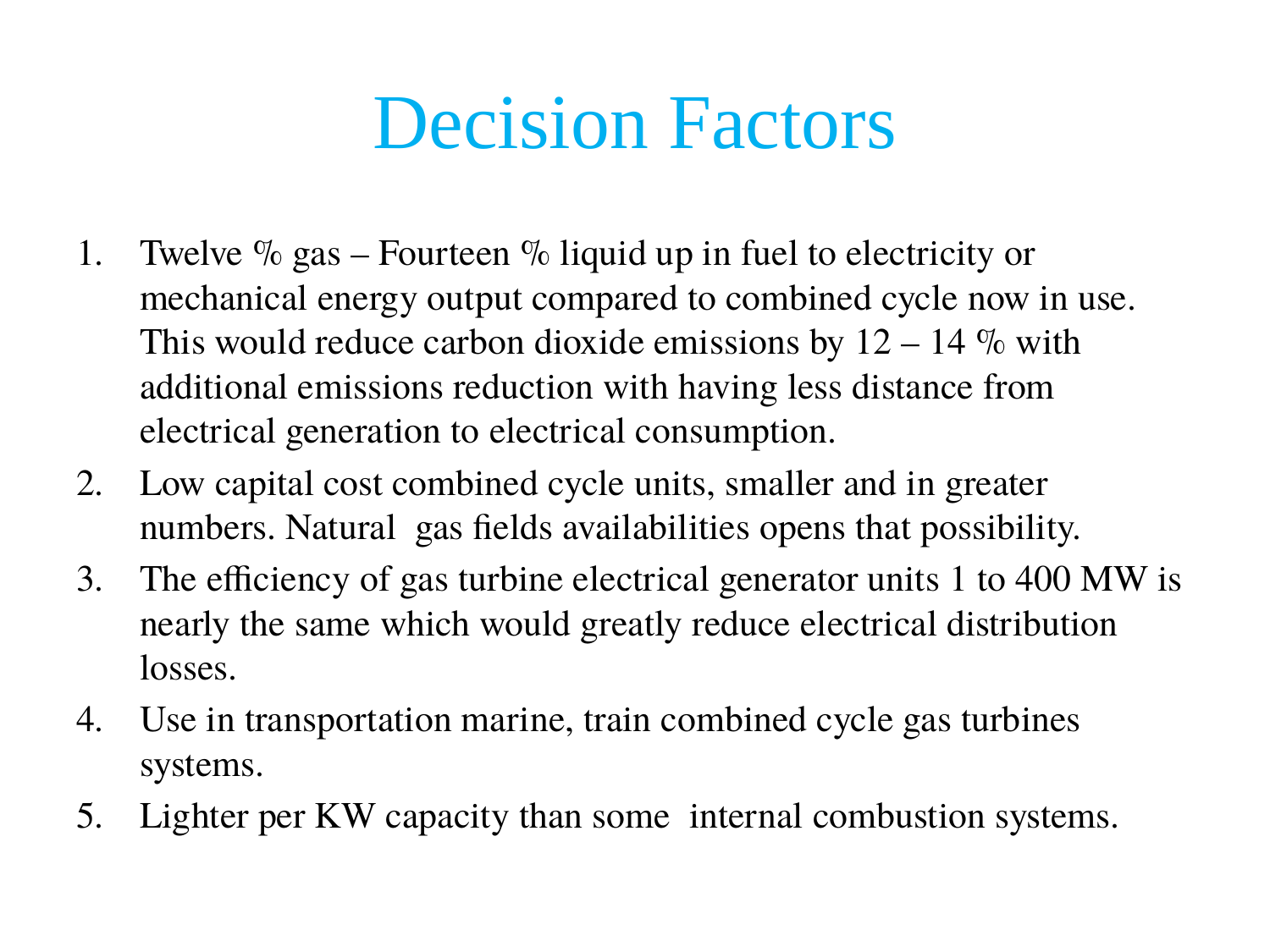

# Decision Factors
Twelve % gas – Fourteen % liquid up in fuel to electricity or mechanical energy output compared to combined cycle now in use. This would reduce carbon dioxide emissions by 12 – 14 % with additional emissions reduction with having less distance from electrical generation to electrical consumption.
Low capital cost combined cycle units, smaller and in greater numbers. Natural  gas fields availabilities opens that possibility.
The efficiency of gas turbine electrical generator units 1 to 400 MW is nearly the same which would greatly reduce electrical distribution losses.
Use in transportation marine, train combined cycle gas turbines systems.
Lighter per KW capacity than some  internal combustion systems.